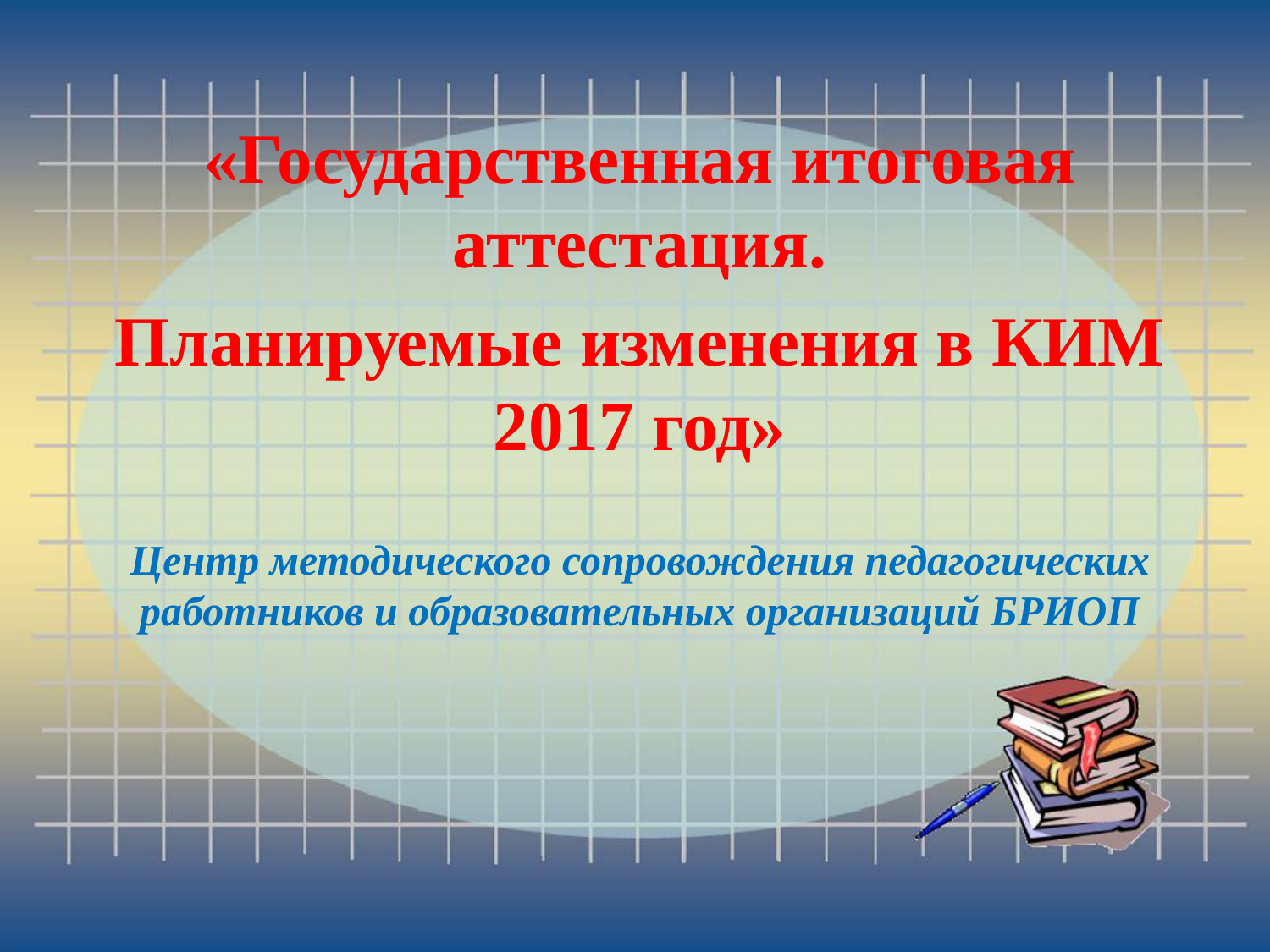

«Государственная итоговая аттестация.
Планируемые изменения в КИМ 2017 год»

Центр методического сопровождения педагогических работников и образовательных организаций БРИОП